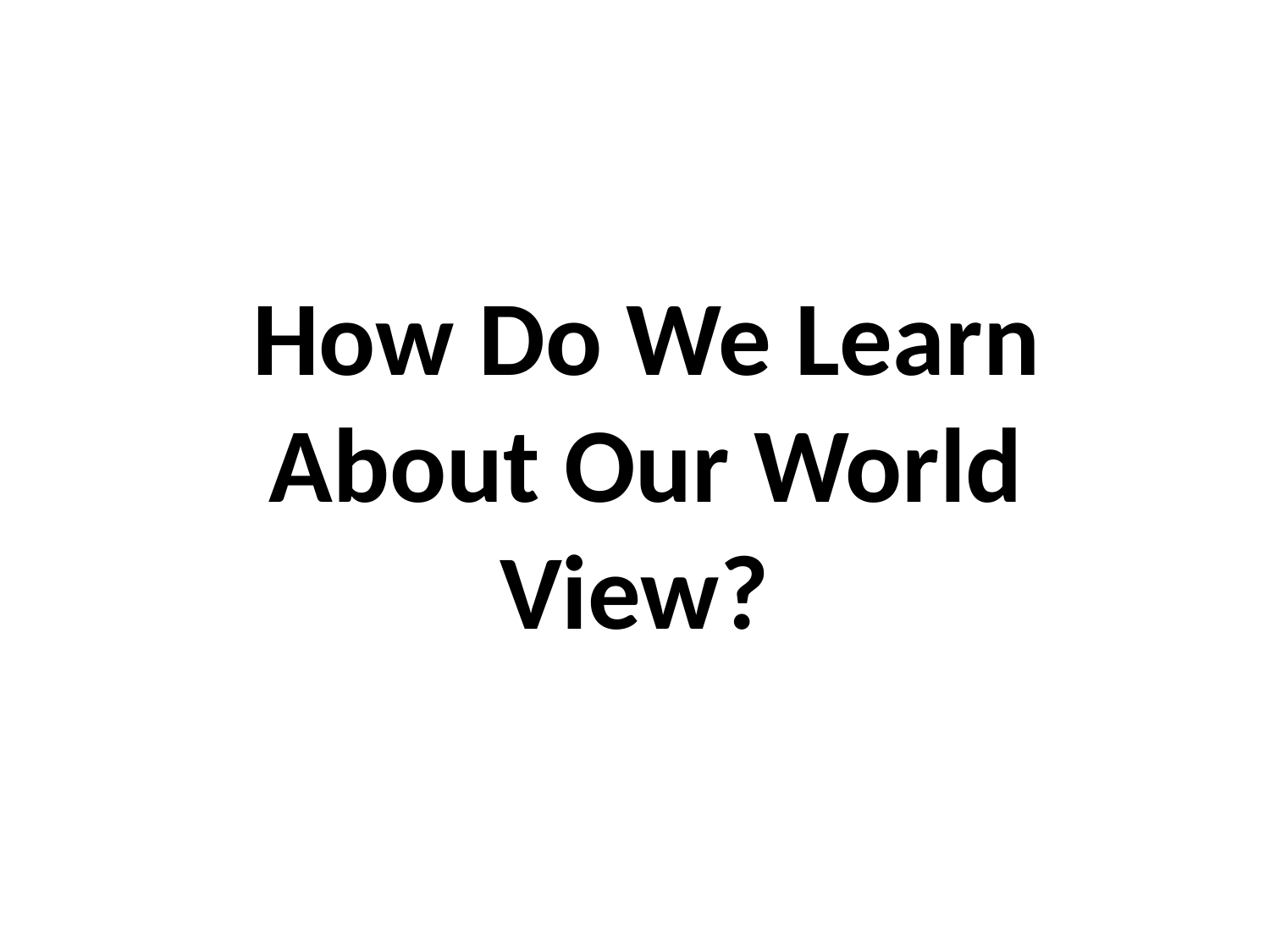

# How Do We Learn About Our World View?